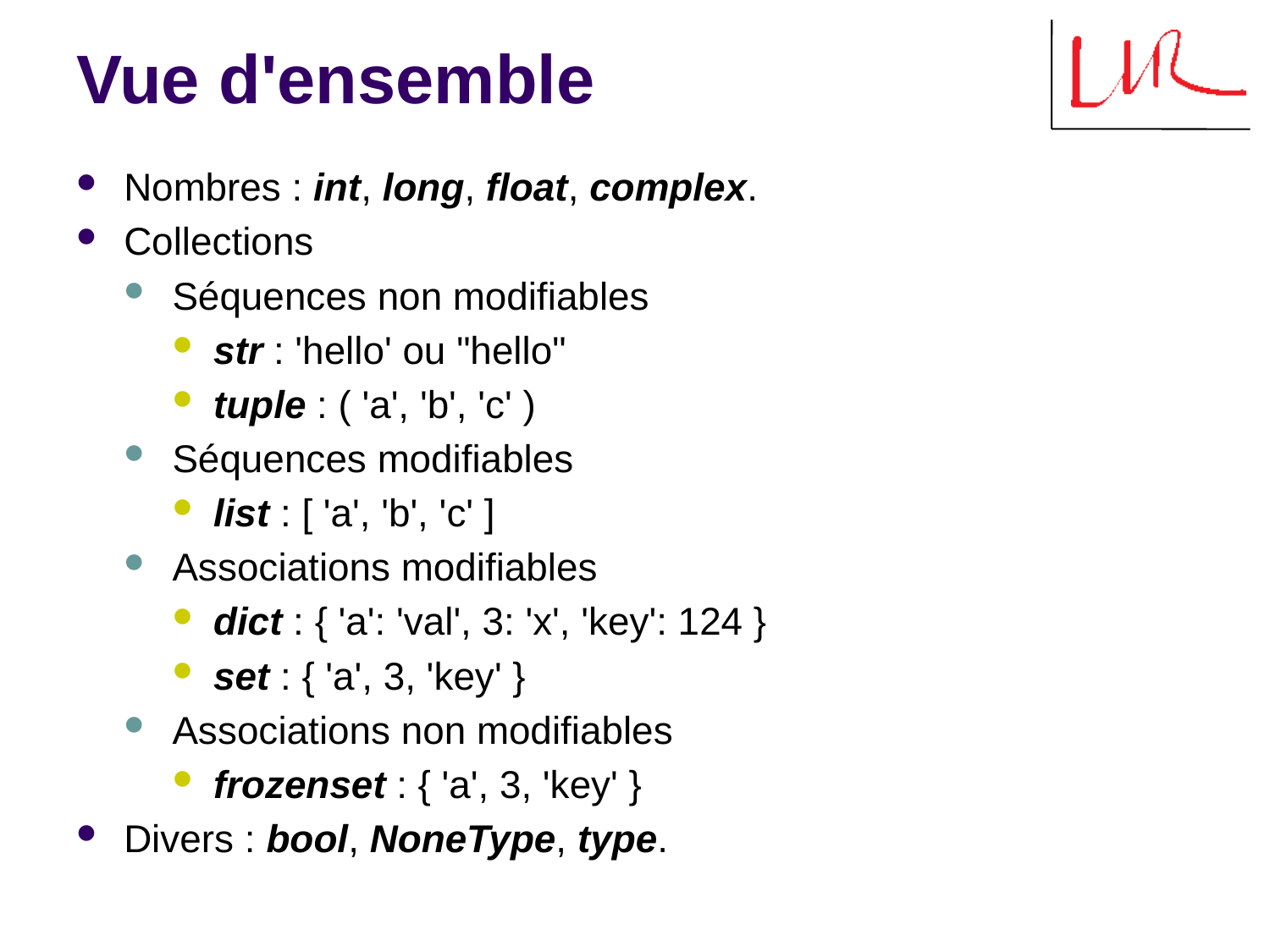

# Vue d'ensemble
Nombres : int, long, float, complex.
Collections
Séquences non modifiables
str : 'hello' ou "hello"
tuple : ( 'a', 'b', 'c' )
Séquences modifiables
list : [ 'a', 'b', 'c' ]
Associations modifiables
dict : { 'a': 'val', 3: 'x', 'key': 124 }
set : { 'a', 3, 'key' }
Associations non modifiables
frozenset : { 'a', 3, 'key' }
Divers : bool, NoneType, type.